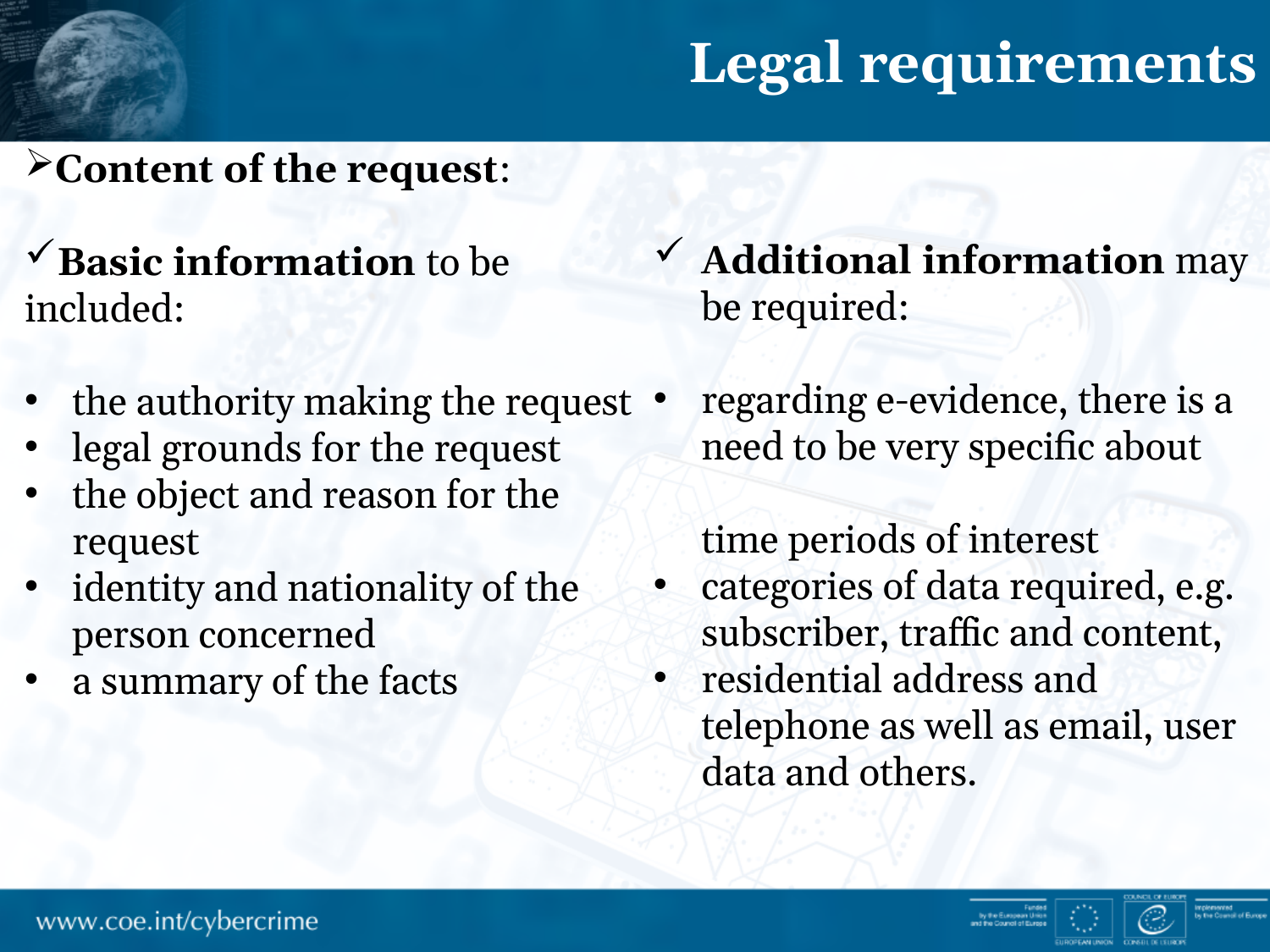

Legal requirements
Content of the request:

Basic information to be included:

the authority making the request
legal grounds for the request
the object and reason for the request
identity and nationality of the person concerned
a summary of the facts

Additional information may be required:

regarding e-evidence, there is a need to be very specific about                                                                time periods of interest
categories of data required, e.g. subscriber, traffic and content,
residential address and telephone as well as email, user data and others.